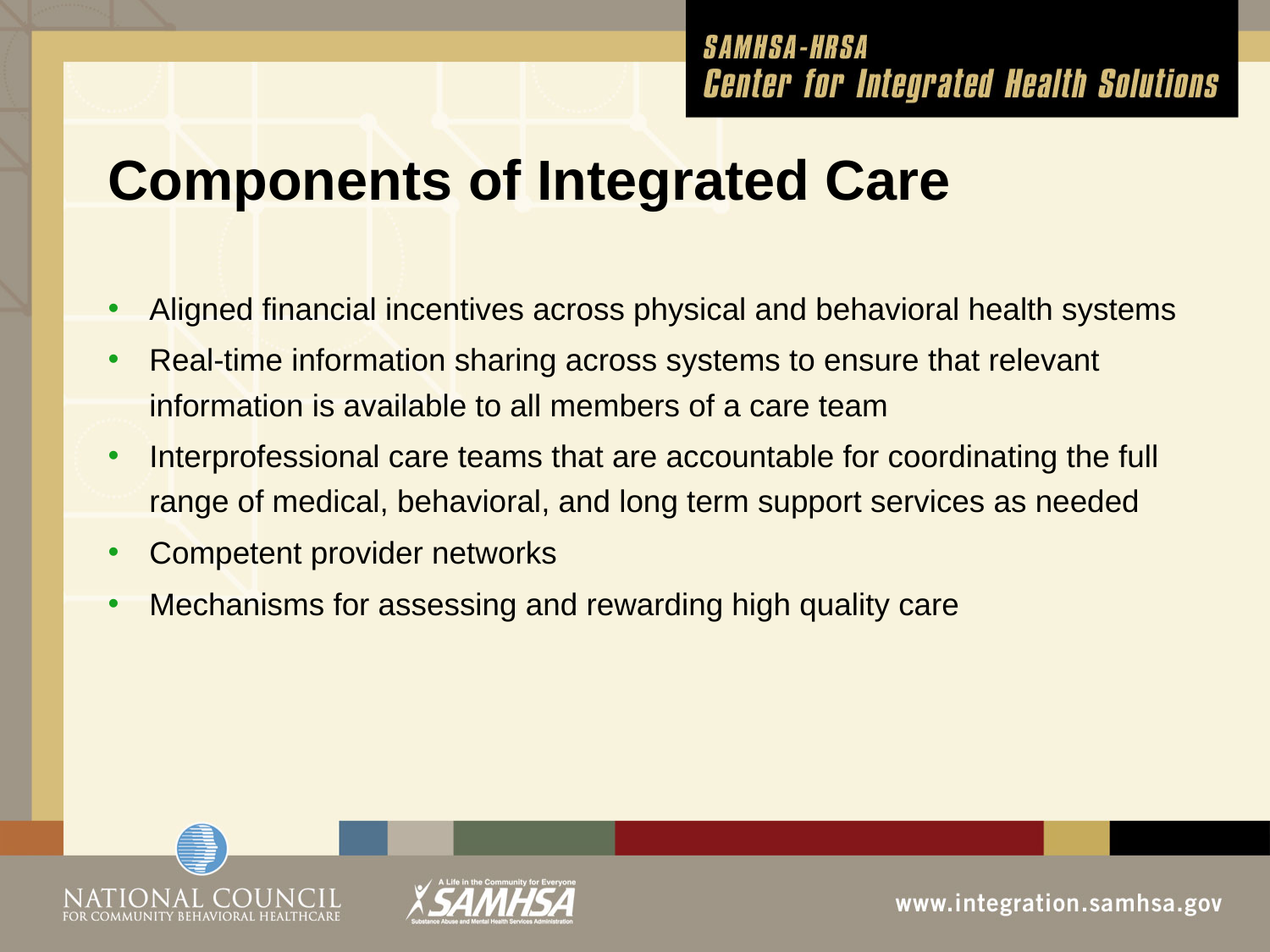

# Components of Integrated Care
Aligned financial incentives across physical and behavioral health systems
Real-time information sharing across systems to ensure that relevant information is available to all members of a care team
Interprofessional care teams that are accountable for coordinating the full range of medical, behavioral, and long term support services as needed
Competent provider networks
Mechanisms for assessing and rewarding high quality care